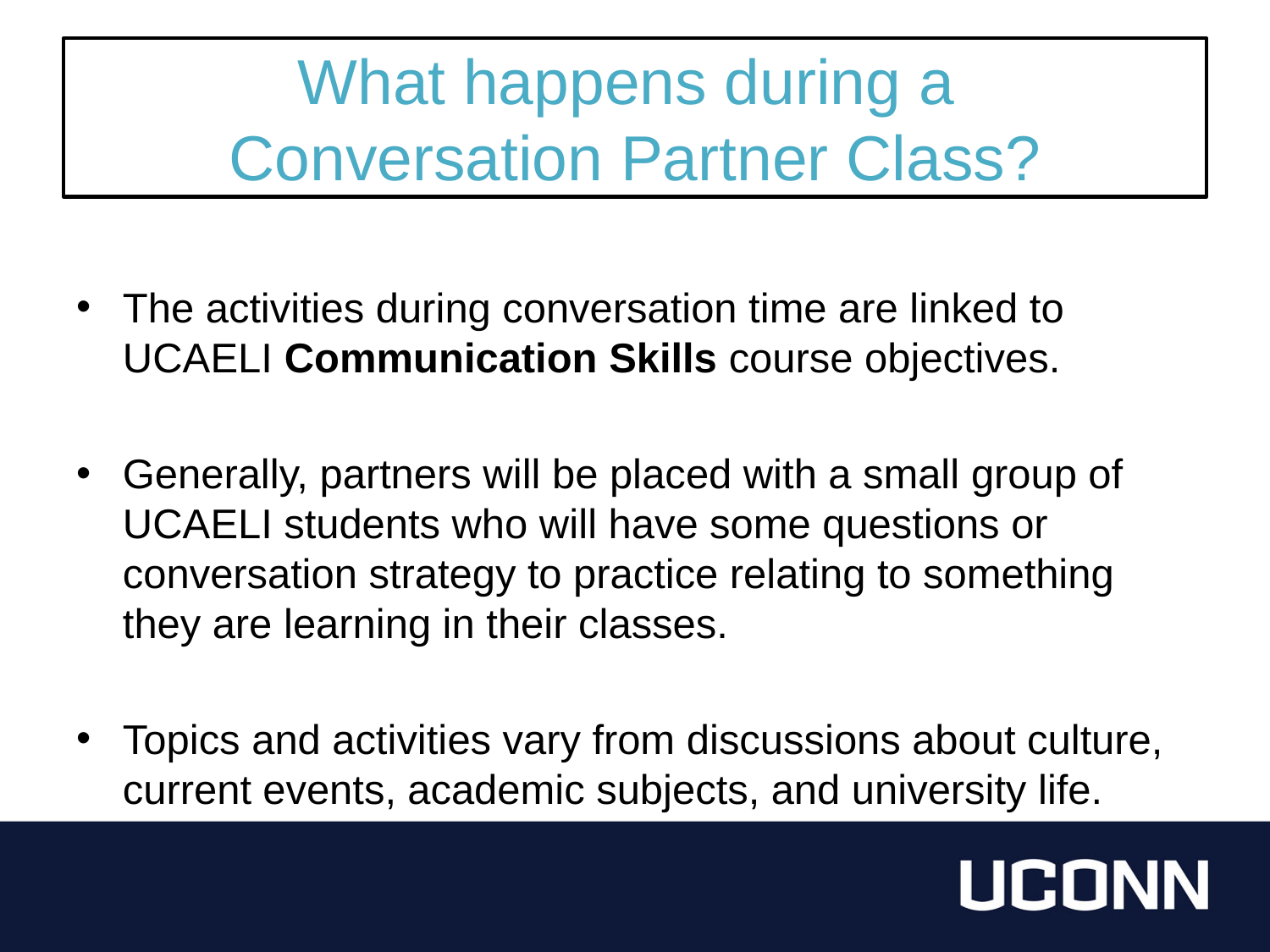

# What happens during a Conversation Partner Class?
The activities during conversation time are linked to UCAELI Communication Skills course objectives.

Generally, partners will be placed with a small group of UCAELI students who will have some questions or conversation strategy to practice relating to something they are learning in their classes.

Topics and activities vary from discussions about culture, current events, academic subjects, and university life.